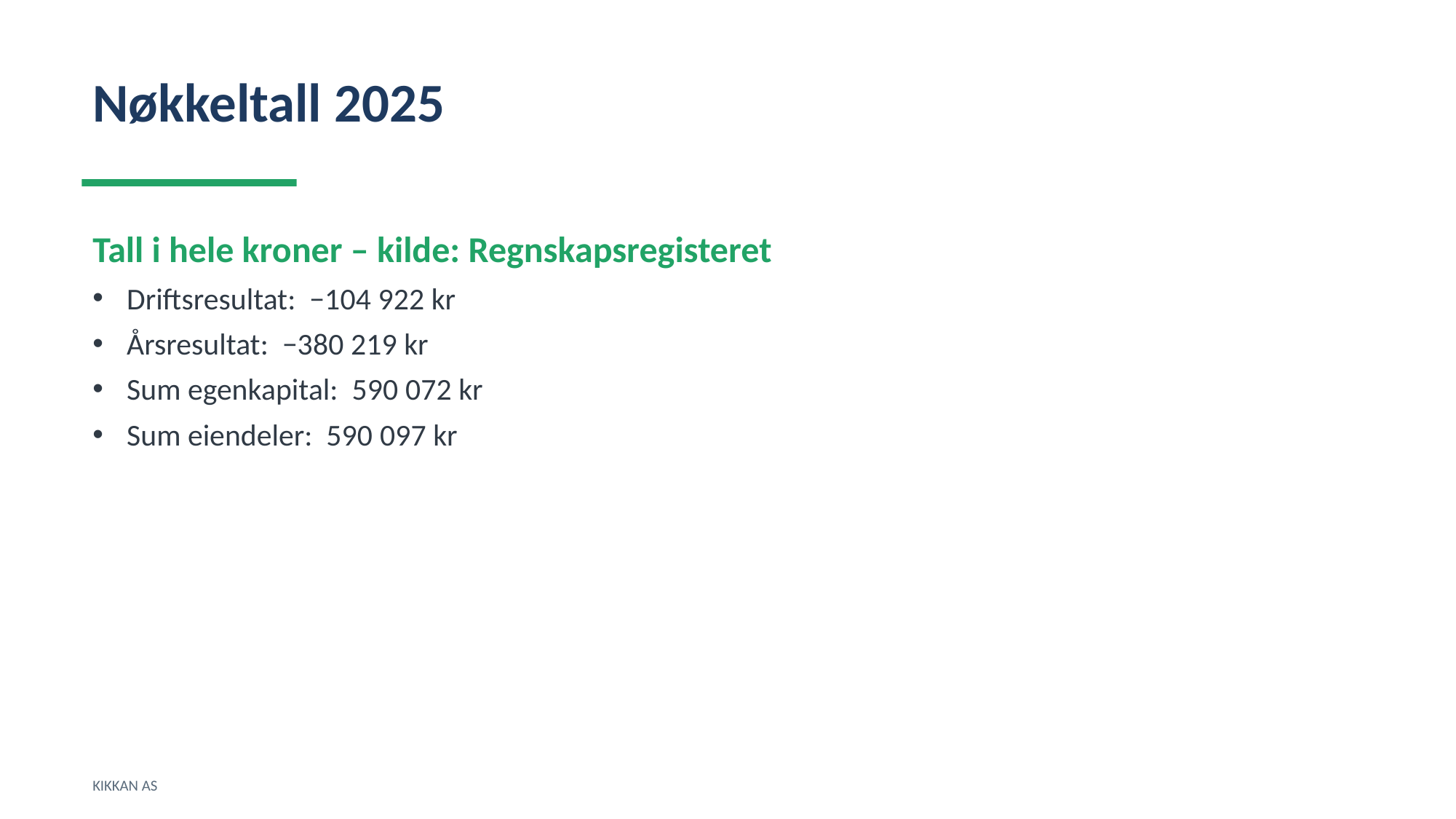

Nøkkeltall 2025

Tall i hele kroner – kilde: Regnskapsregisteret
Driftsresultat:  −104 922 kr
Årsresultat:  −380 219 kr
Sum egenkapital:  590 072 kr
Sum eiendeler:  590 097 kr
KIKKAN AS